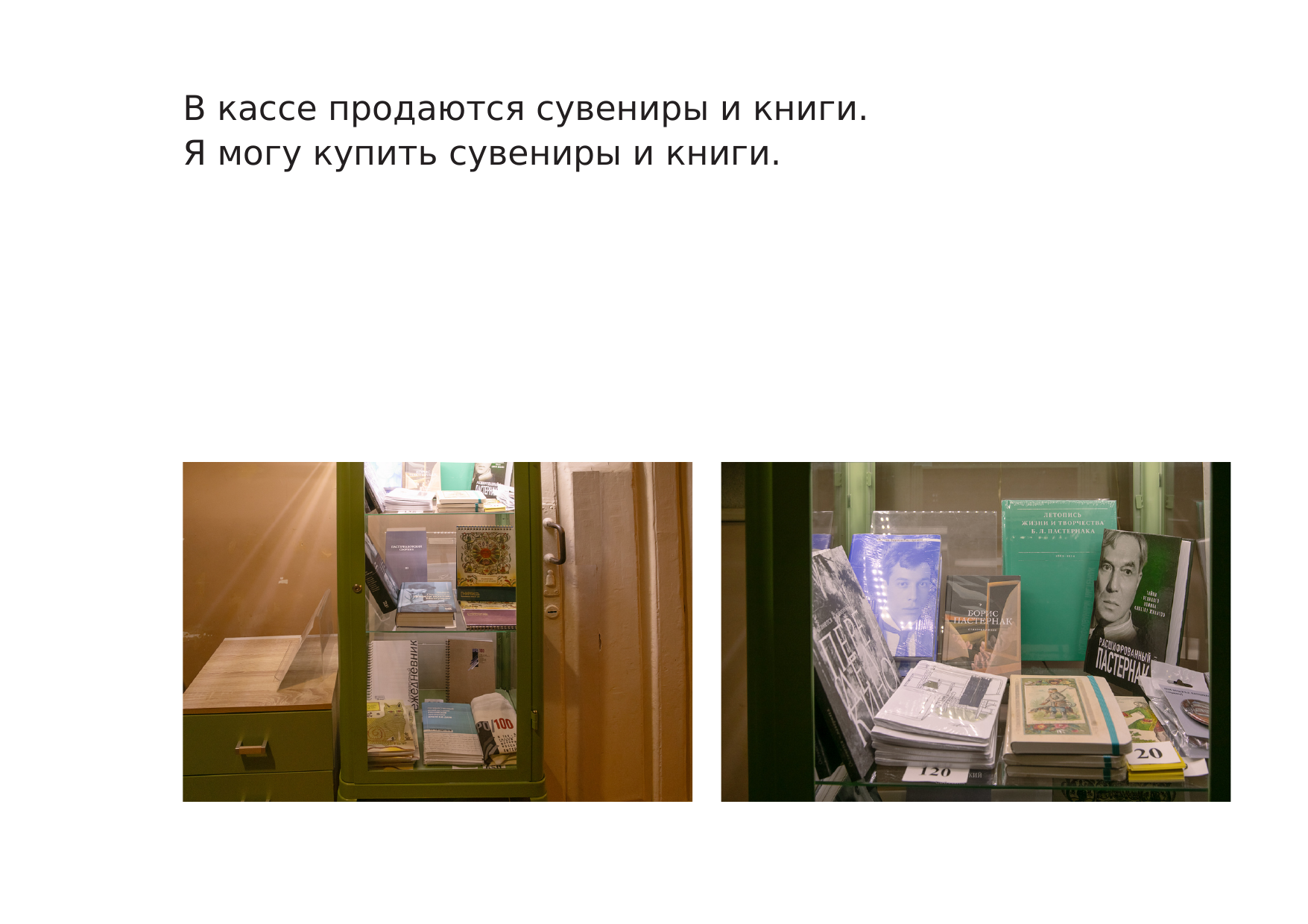

В кассе продаются сувениры и книги.
Я могу купить сувениры и книги.